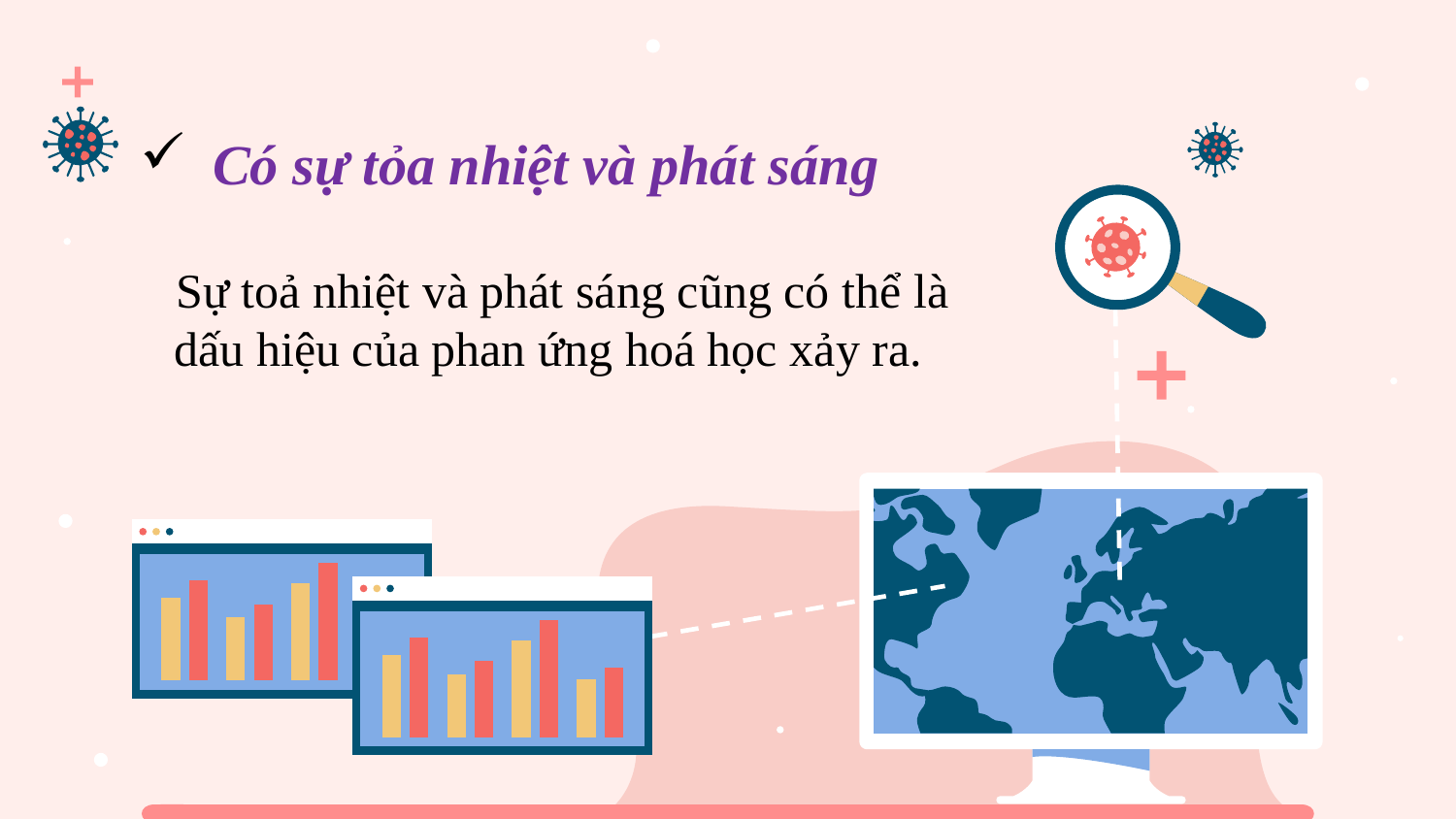

Có sự tỏa nhiệt và phát sáng

Sự toả nhiệt và phát sáng cũng có thể là dấu hiệu của phan ứng hoá học xảy ra.